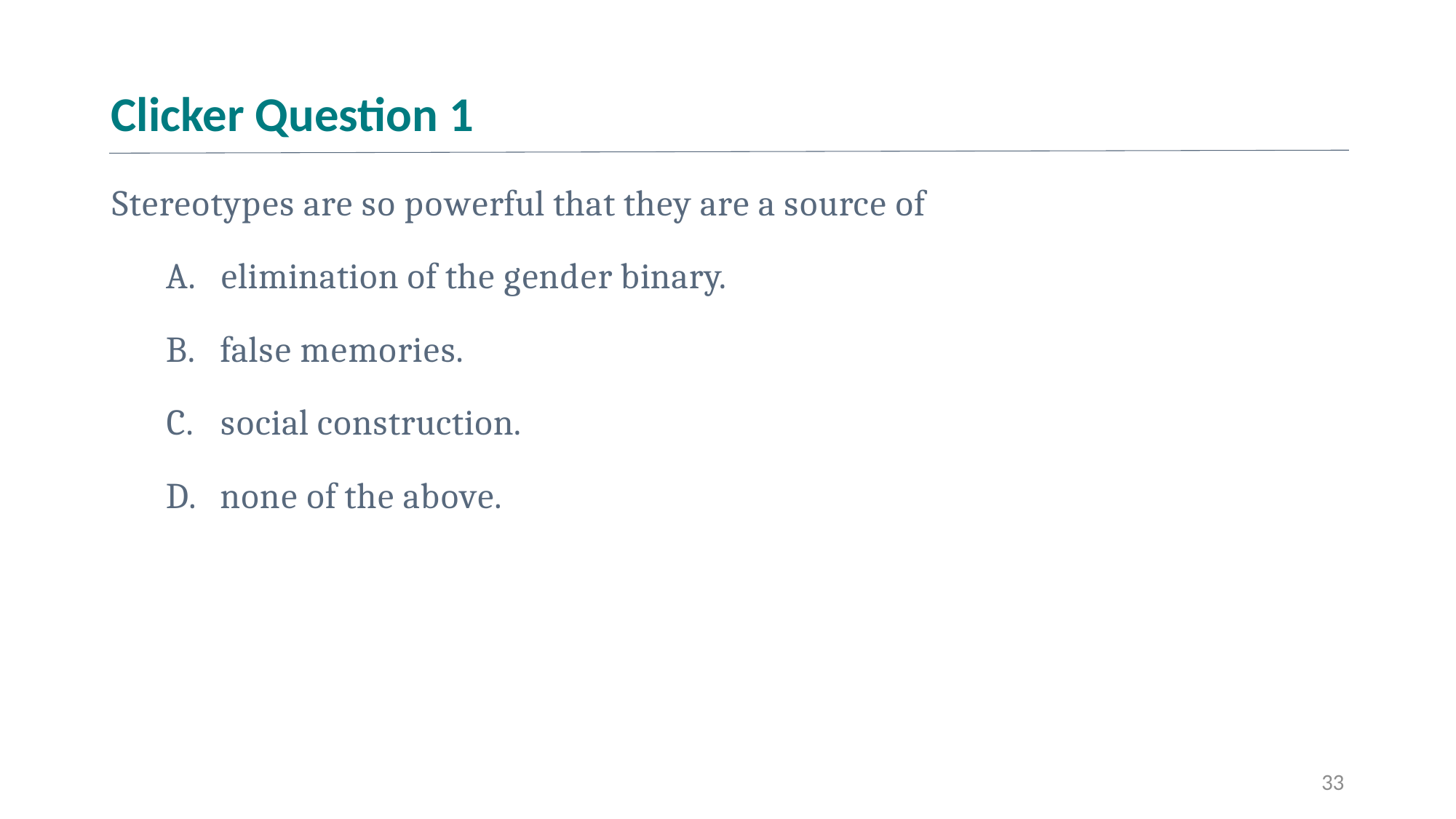

# Clicker Question 1
Stereotypes are so powerful that they are a source of
elimination of the gender binary.
false memories.
social construction.
none of the above.
33